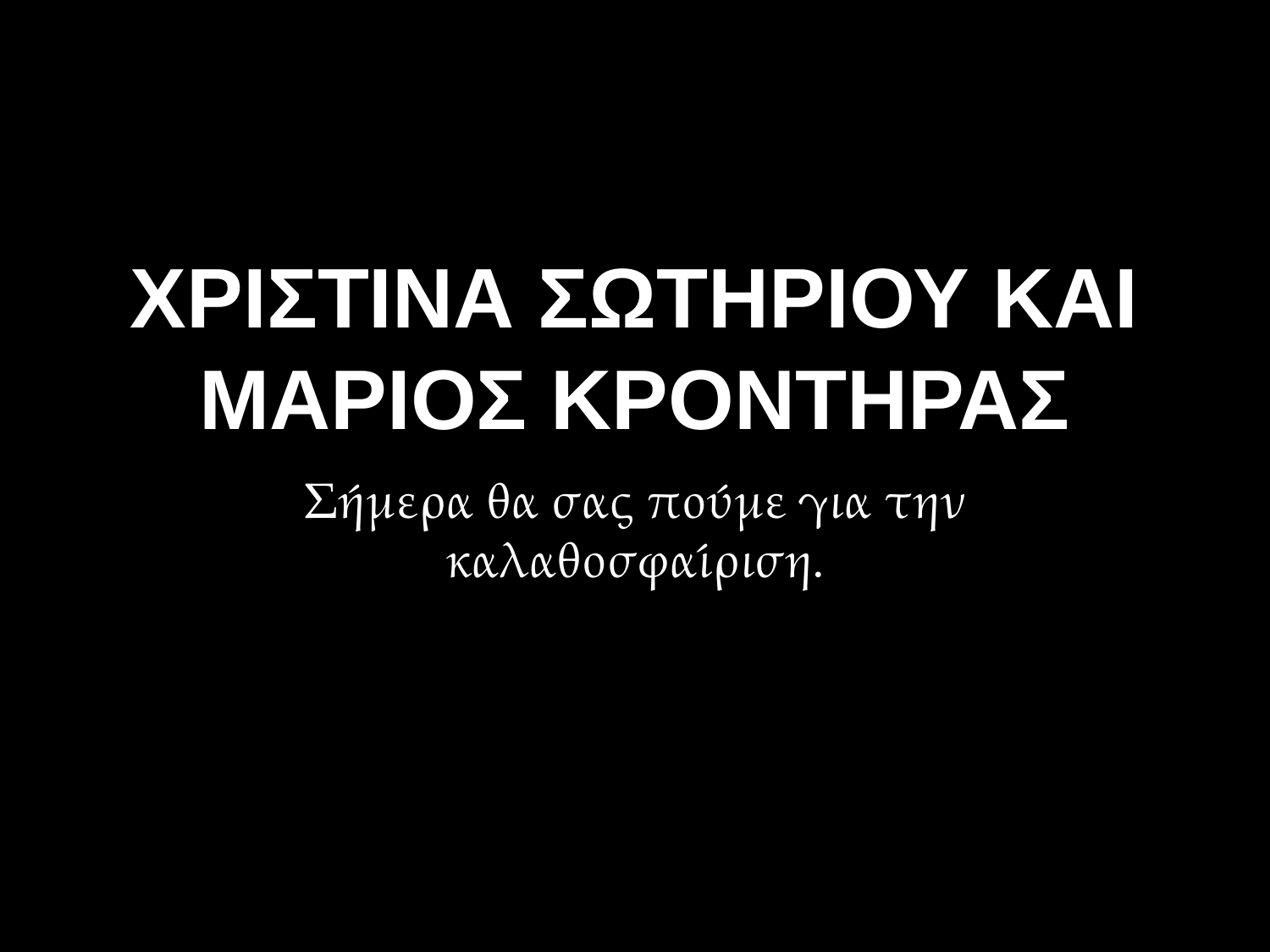

# ΧΡΙΣΤΙΝΑ ΣΩΤΗΡΙΟΥ ΚΑΙ ΜΑΡΙΟΣ ΚΡΟΝΤΗΡΑΣ
Σήμερα θα σας πούμε για την καλαθοσφαίριση.